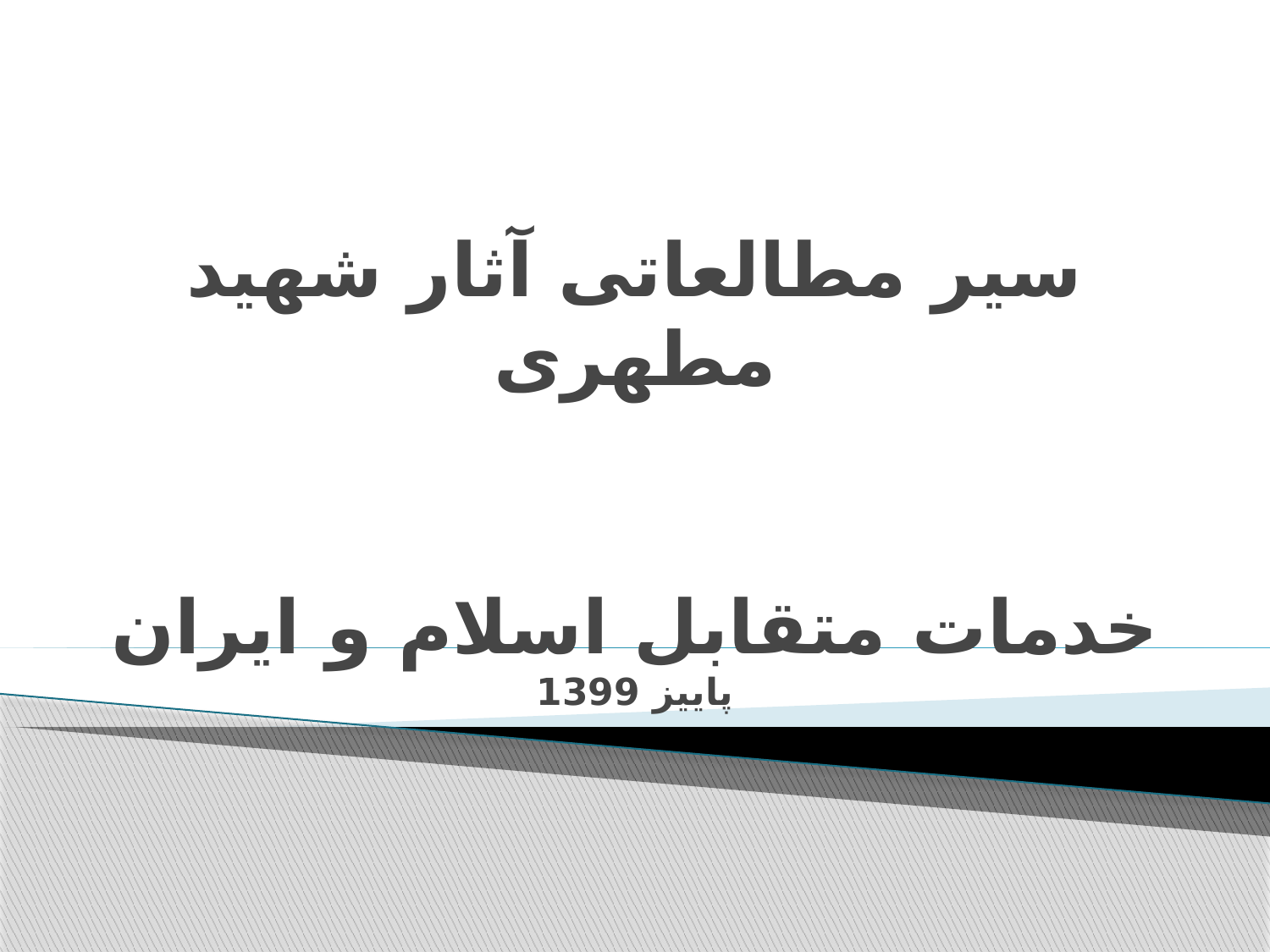

# سیر مطالعاتی آثار شهید مطهری خدمات متقابل اسلام و ایران پاییز 1399